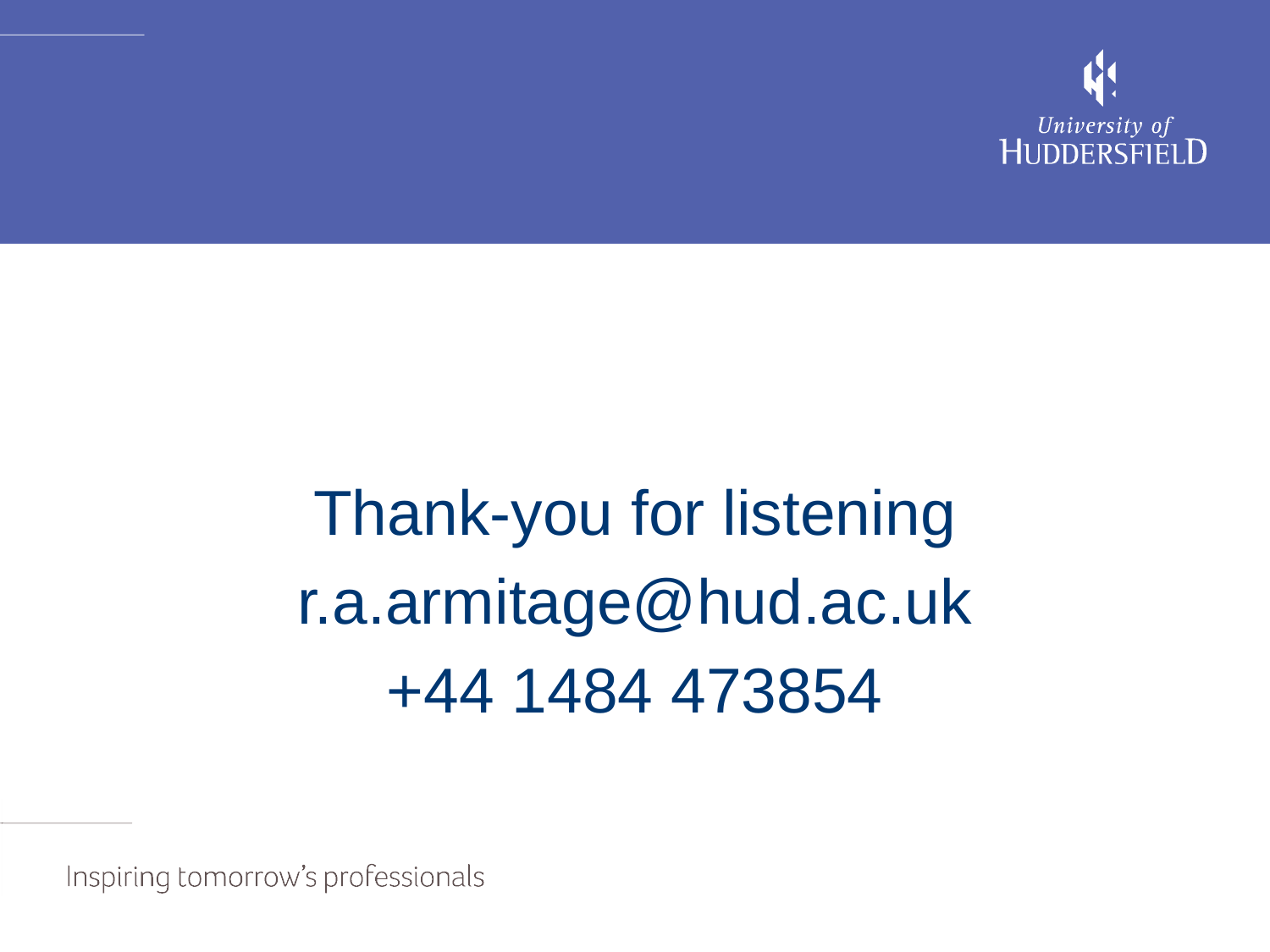

#
Thank-you for listening
r.a.armitage@hud.ac.uk
+44 1484 473854